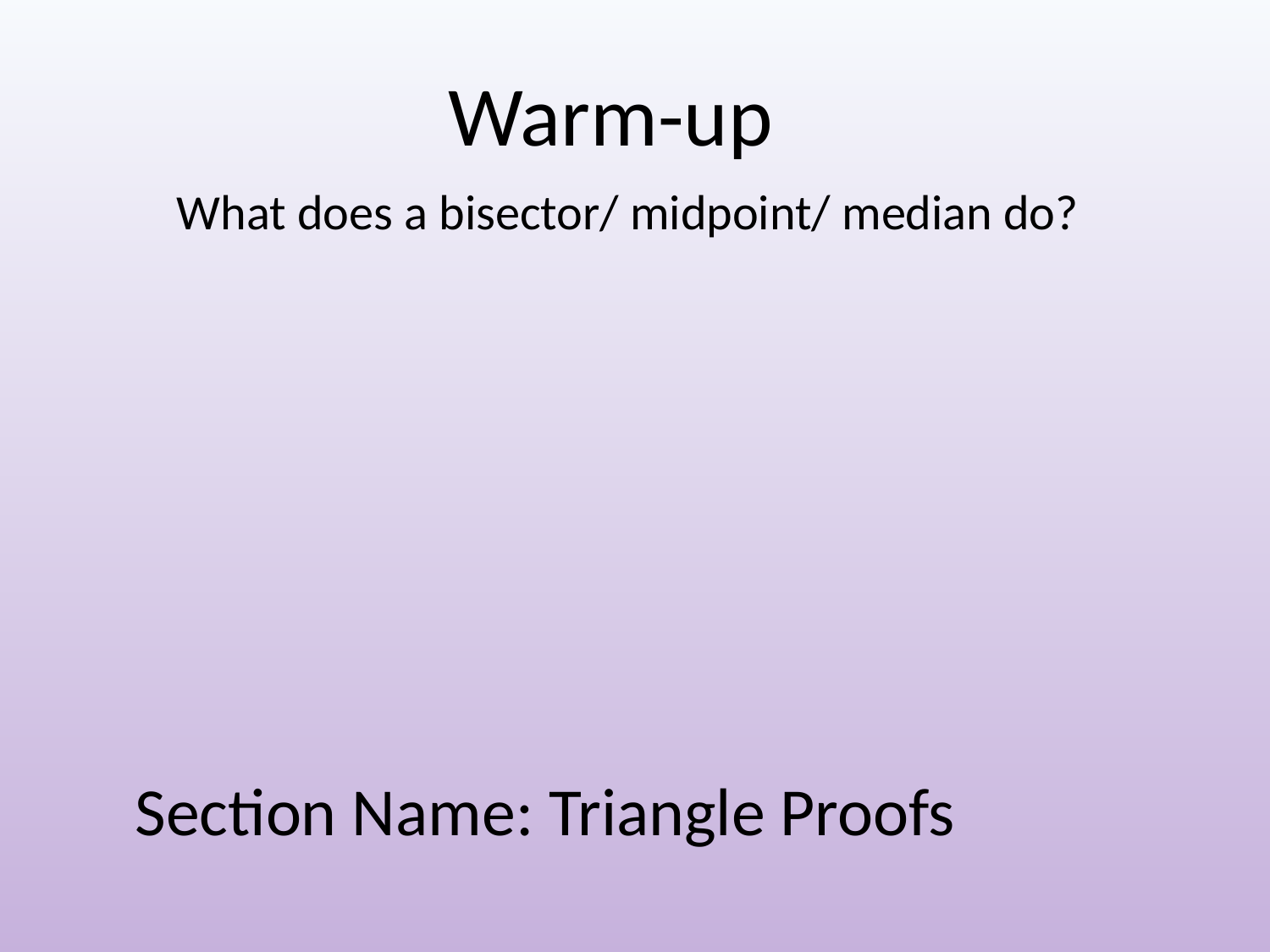

# Warm-up
What does a bisector/ midpoint/ median do?
Section Name: Triangle Proofs